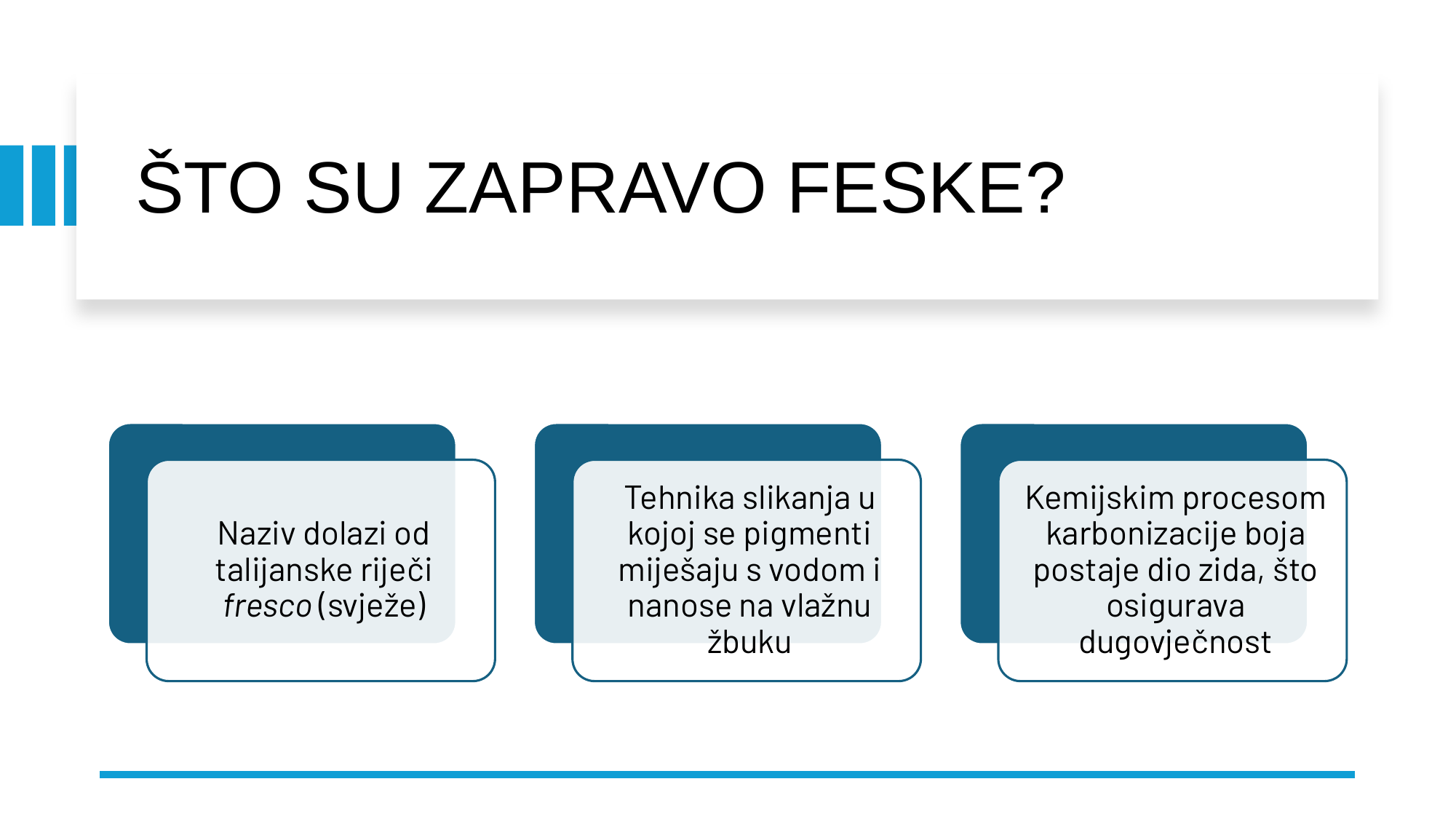

# ŠTO SU ZAPRAVO FESKE?

Naziv dolazi od talijanske riječi fresco (svježe)
Tehnika slikanja u kojoj se pigmenti miješaju s vodom i nanose na vlažnu žbuku
Kemijskim procesom karbonizacije boja postaje dio zida, što osigurava dugovječnost